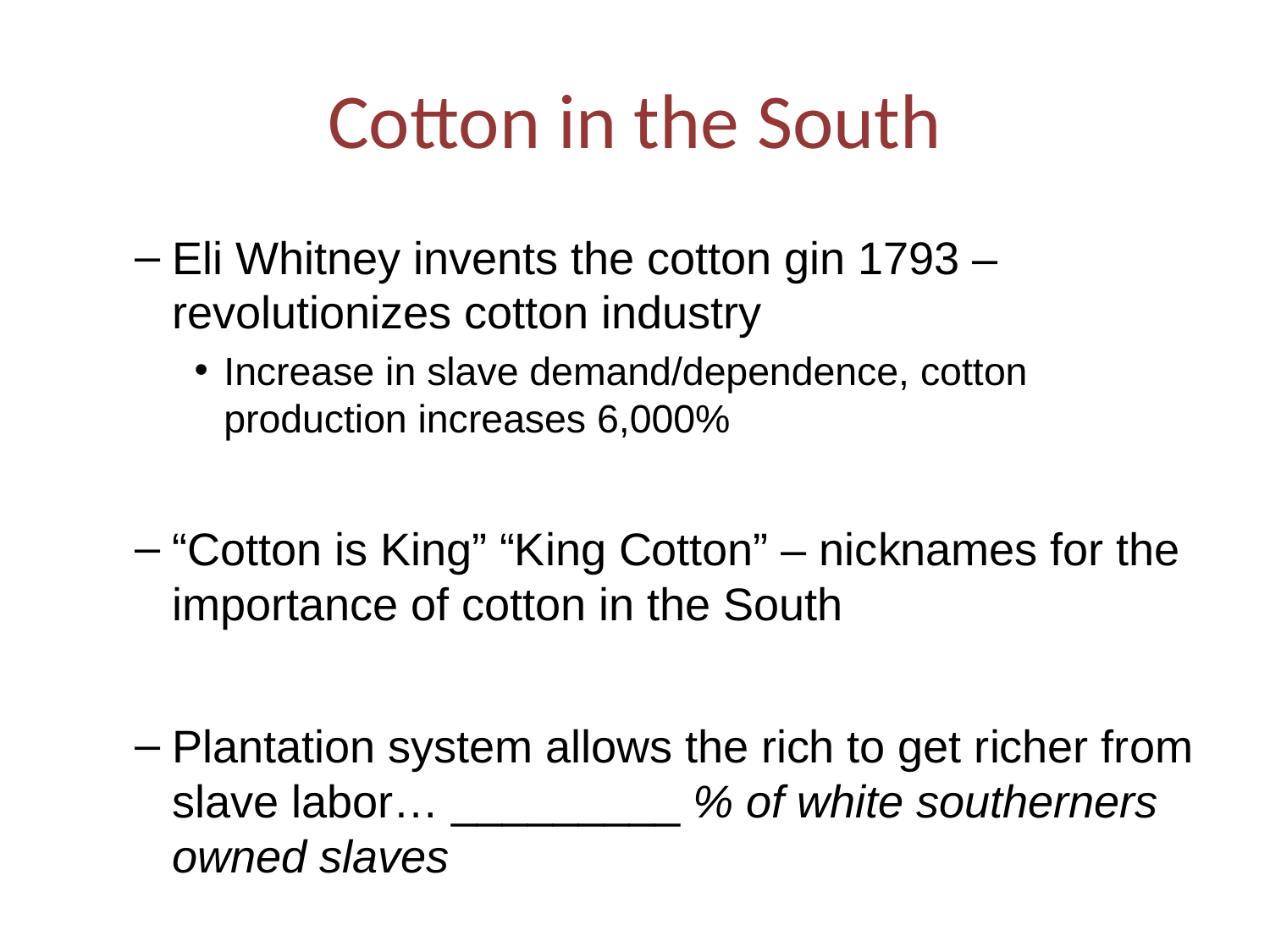

# Cotton in the South
Eli Whitney invents the cotton gin 1793 – revolutionizes cotton industry
Increase in slave demand/dependence, cotton production increases 6,000%

“Cotton is King” “King Cotton” – nicknames for the importance of cotton in the South

Plantation system allows the rich to get richer from slave labor… _________ % of white southerners owned slaves